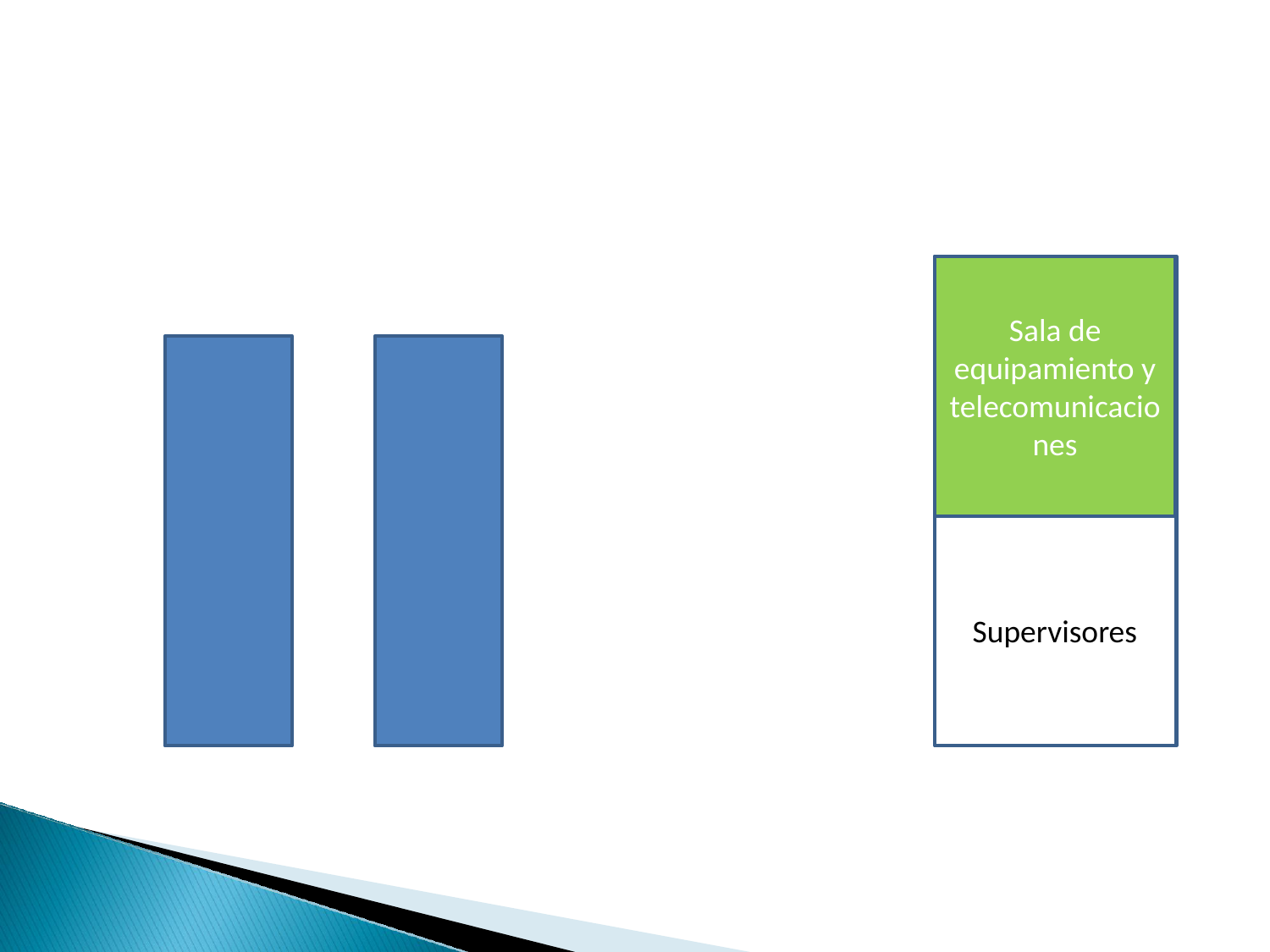

Sala de equipamiento y telecomunicaciones
#

Supervisores